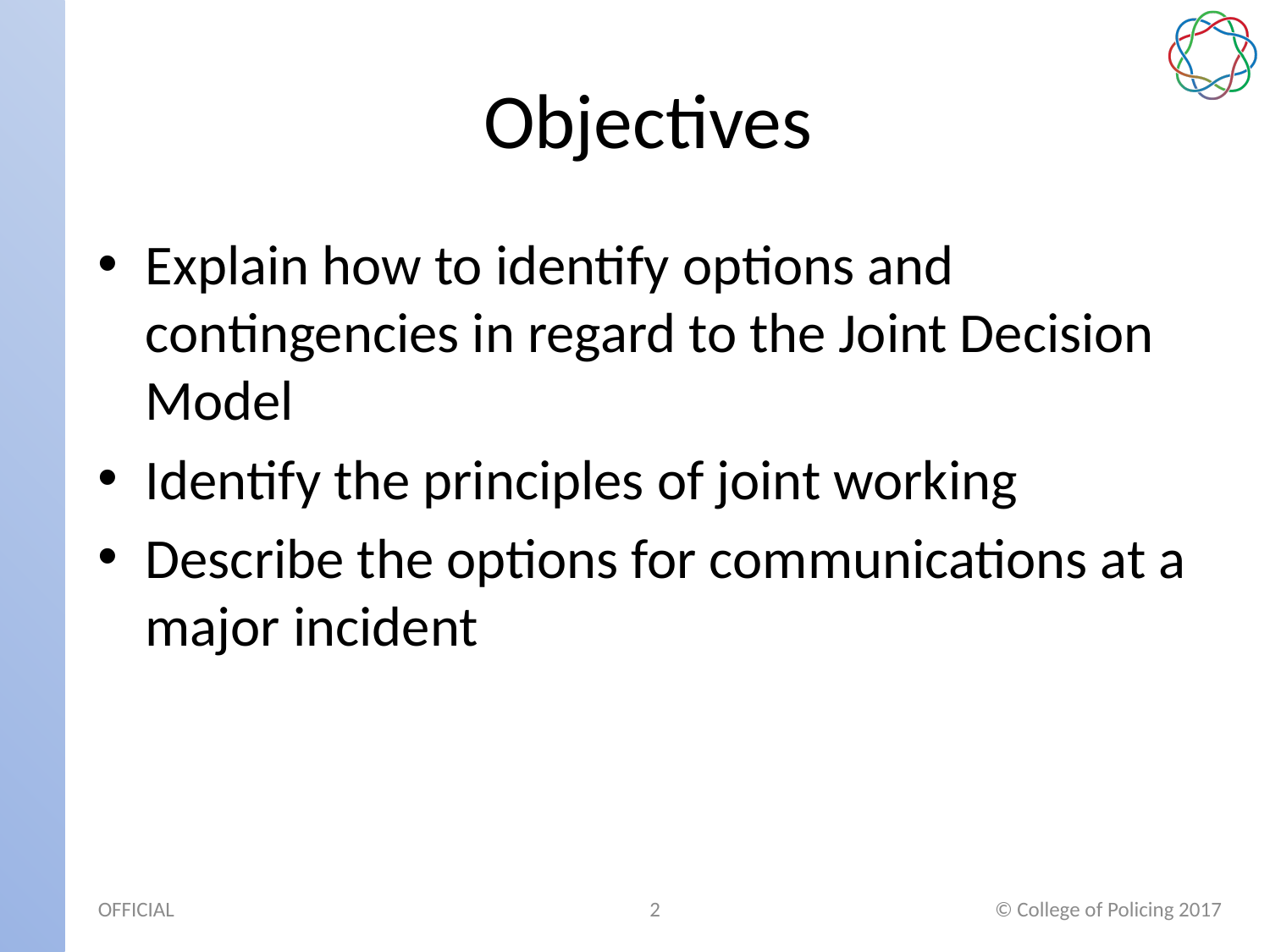

# Objectives
Explain how to identify options and contingencies in regard to the Joint Decision Model
Identify the principles of joint working
Describe the options for communications at a major incident
2
© College of Policing 2017